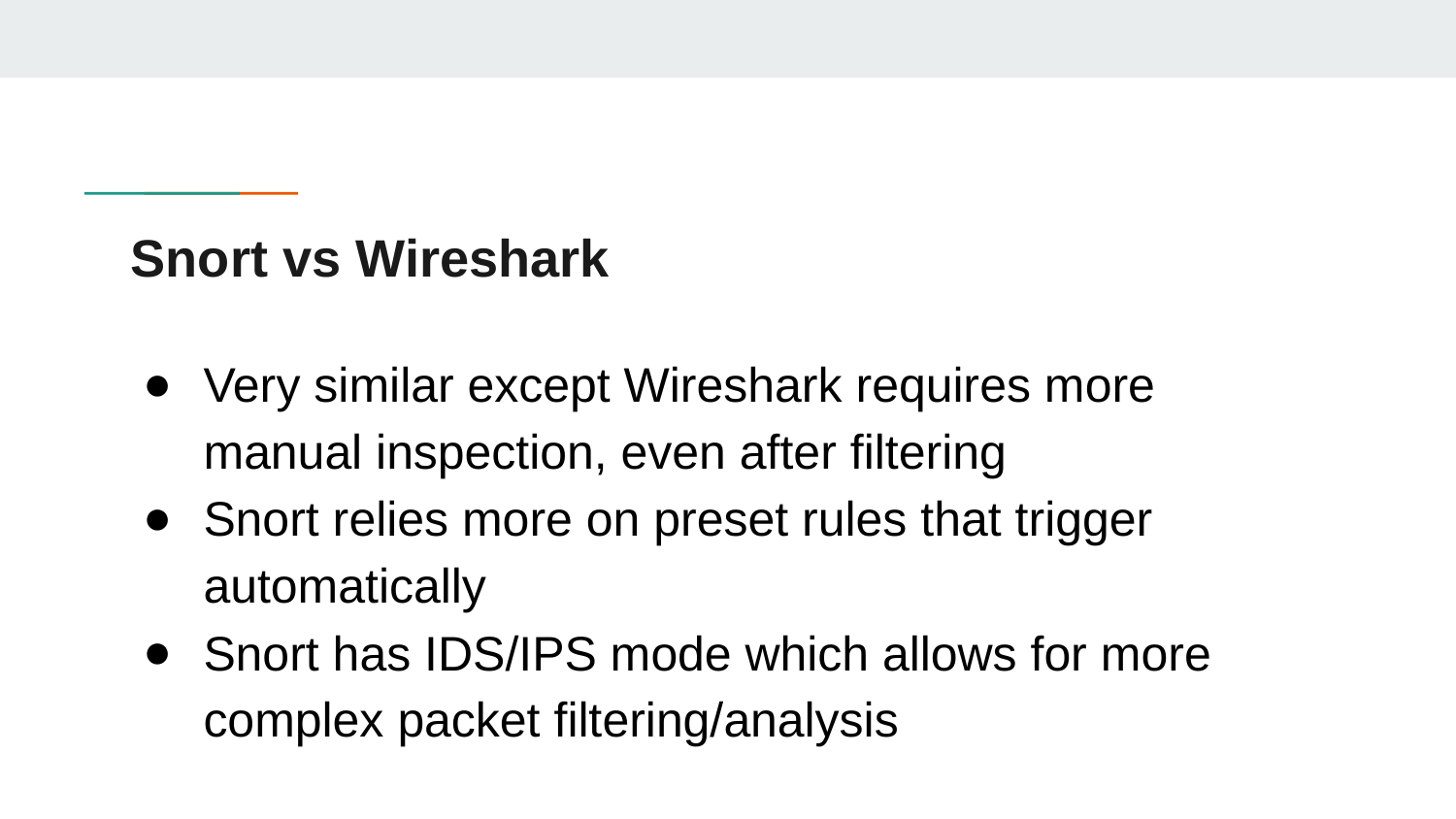

# Snort vs Wireshark
Very similar except Wireshark requires more manual inspection, even after filtering
Snort relies more on preset rules that trigger automatically
Snort has IDS/IPS mode which allows for more complex packet filtering/analysis